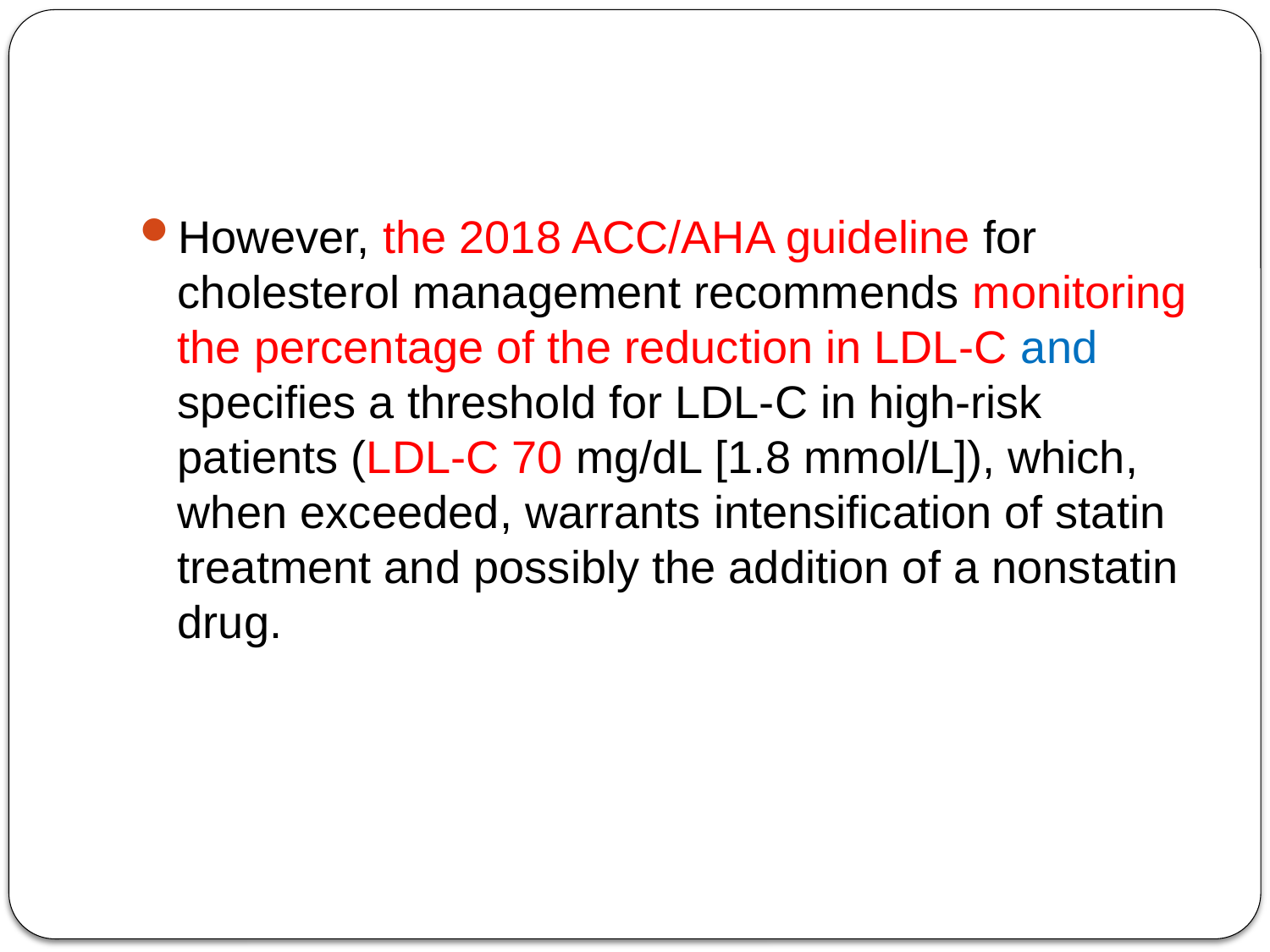

#
However, the 2018 ACC/AHA guideline for cholesterol management recommends monitoring the percentage of the reduction in LDL-C and specifies a threshold for LDL-C in high-risk patients (LDL-C 70 mg/dL [1.8 mmol/L]), which, when exceeded, warrants intensification of statin treatment and possibly the addition of a nonstatin drug.